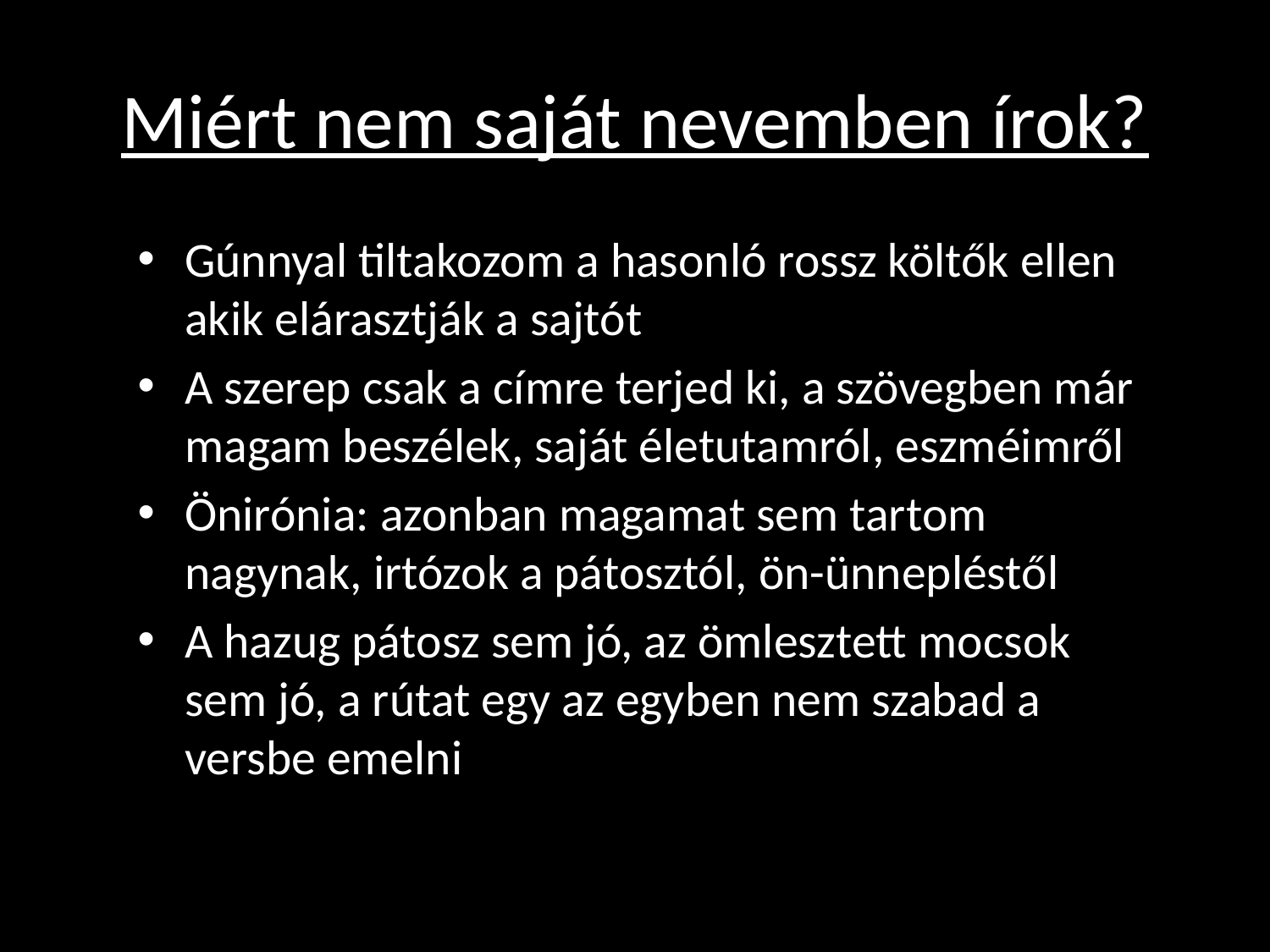

# Miért nem saját nevemben írok?
Gúnnyal tiltakozom a hasonló rossz költők ellen, akik elárasztják a sajtót
A szerep csak a címre terjed ki, a szövegben már magam beszélek, saját életutamról, eszméimről
Önirónia: azonban magamat sem tartom nagynak, irtózok a pátosztól, ön-ünnepléstől
A hazug pátosz sem jó, az ömlesztett mocsok sem jó, a rútat egy az egyben nem szabad a versbe emelni